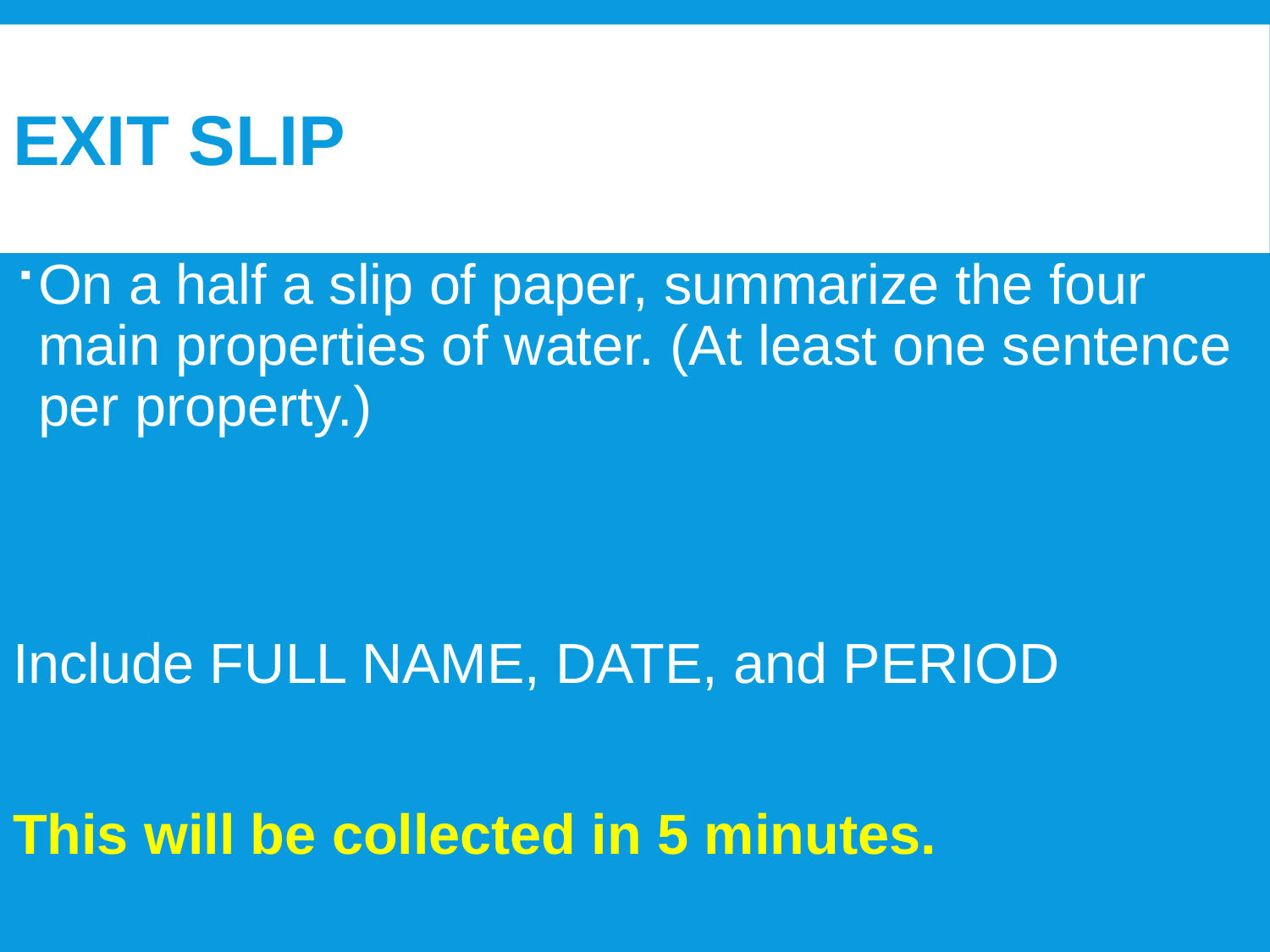

# Exit Slip
On a half a slip of paper, summarize the four main properties of water. (At least one sentence per property.)

Include FULL NAME, DATE, and PERIOD

This will be collected in 5 minutes.